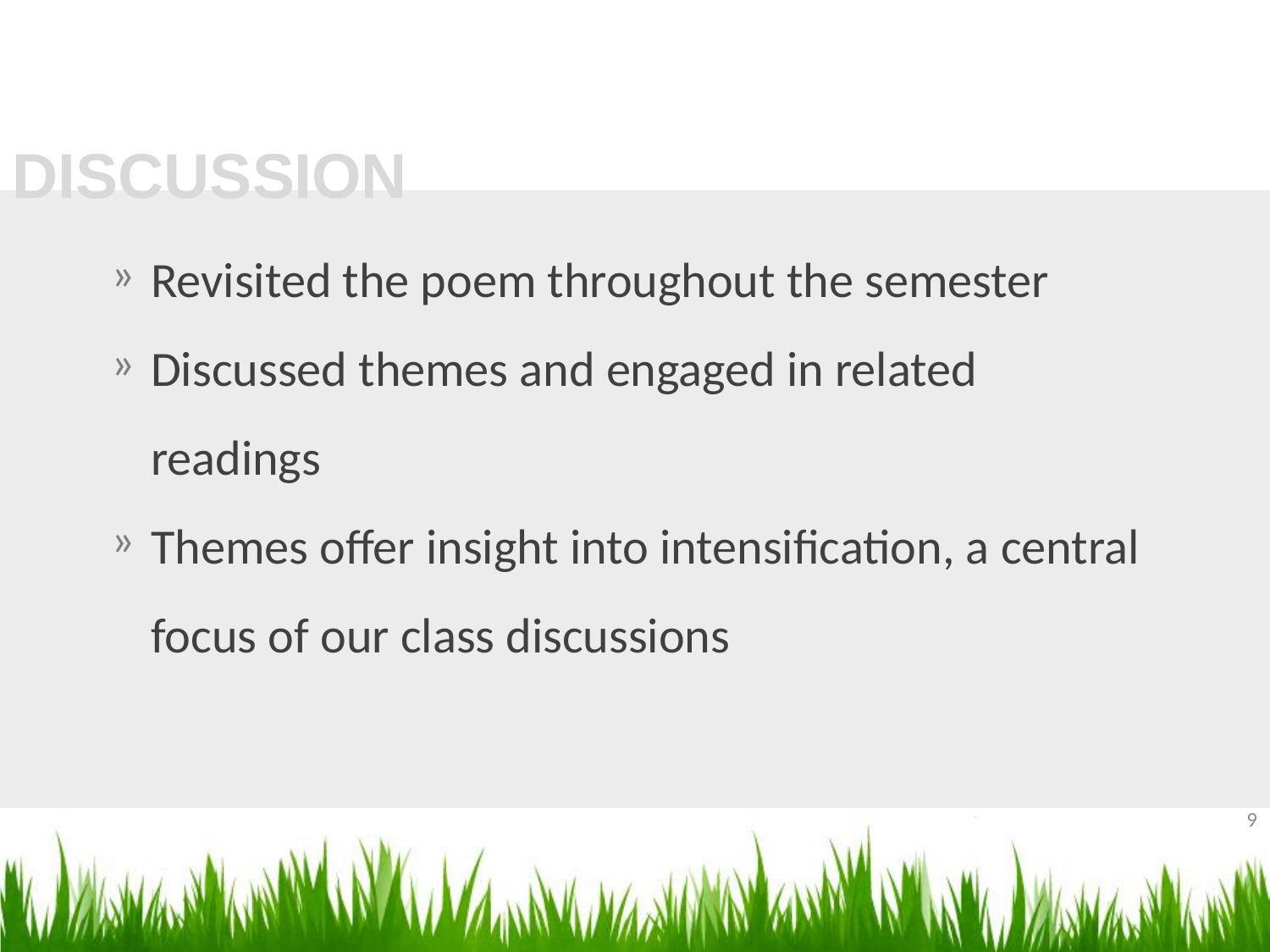

DISCUSSION

Revisited the poem throughout the semester
Discussed themes and engaged in related readings
Themes offer insight into intensification, a central focus of our class discussions

9